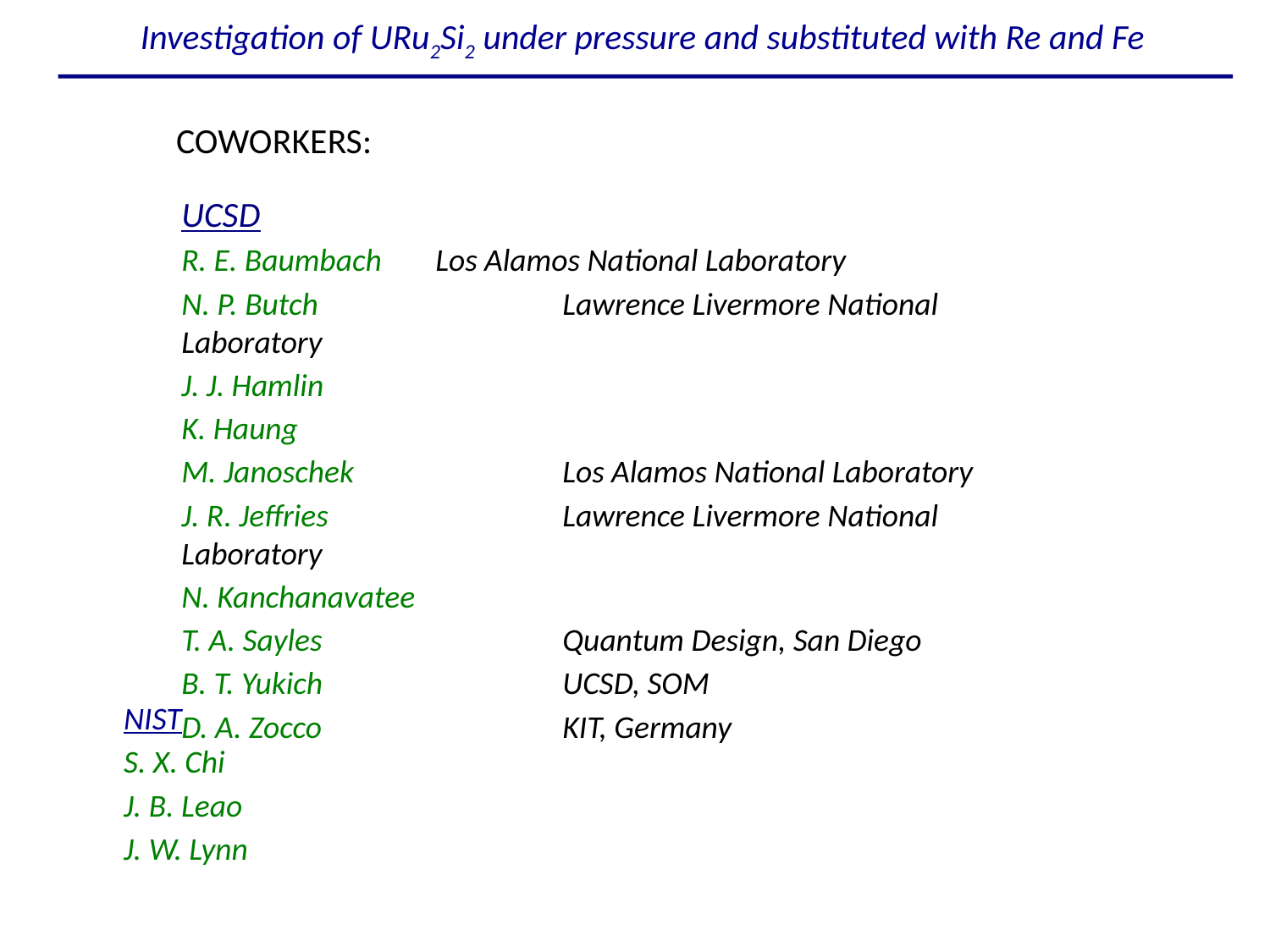

Investigation of URu2Si2 under pressure and substituted with Re and Fe

COWORKERS:
UCSD
R. E. Baumbach	Los Alamos National Laboratory
N. P. Butch 		Lawrence Livermore National Laboratory
J. J. Hamlin
K. Haung
M. Janoschek		Los Alamos National Laboratory
J. R. Jeffries 		Lawrence Livermore National Laboratory
N. Kanchanavatee
T. A. Sayles 		Quantum Design, San Diego
B. T. Yukich 		UCSD, SOM
D. A. Zocco		KIT, Germany
NIST
S. X. Chi
J. B. Leao
J. W. Lynn